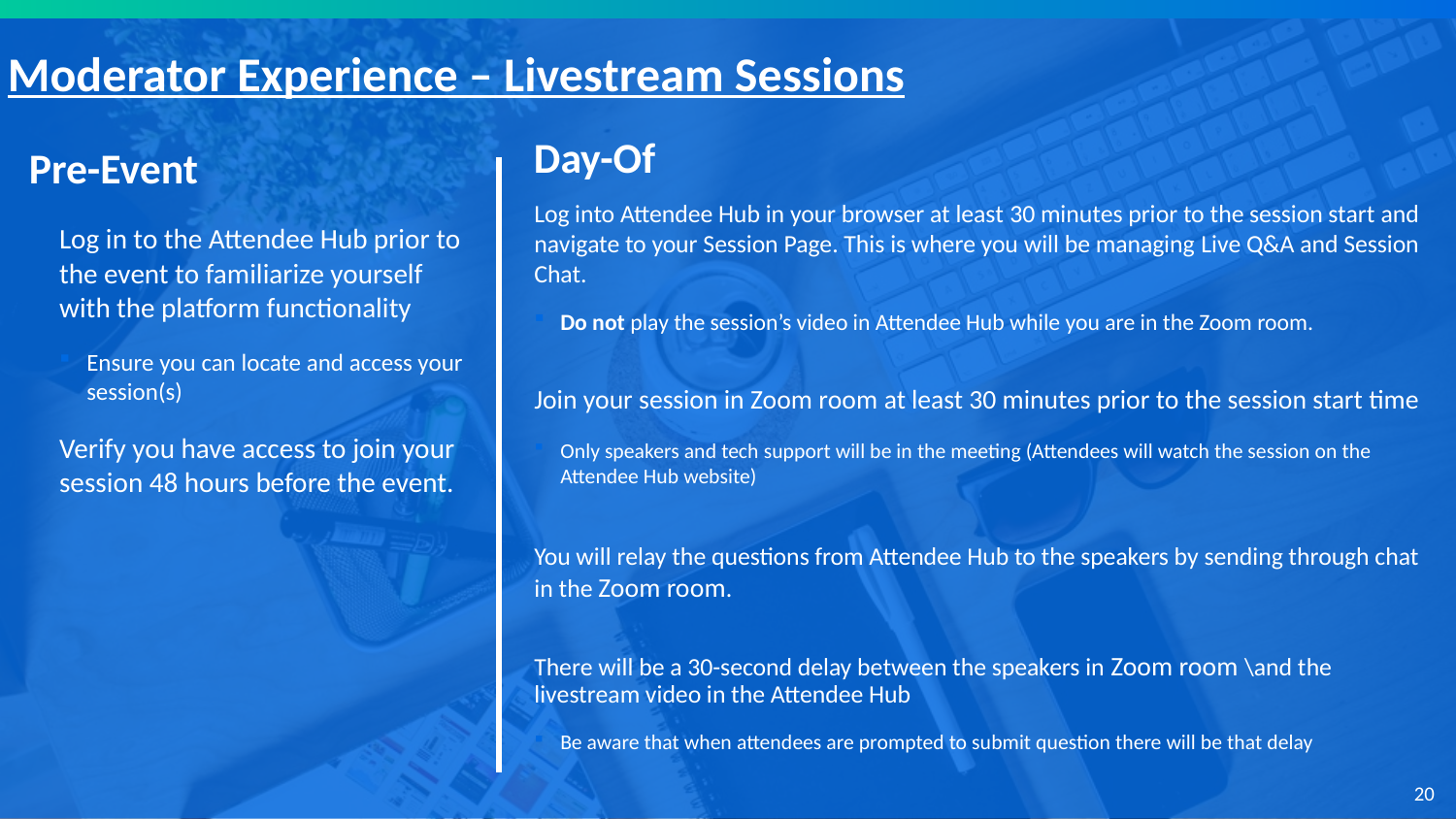

Moderator Experience – Livestream Sessions
Day-Of
Pre-Event

Log into Attendee Hub in your browser at least 30 minutes prior to the session start and navigate to your Session Page. This is where you will be managing Live Q&A and Session Chat.
Do not play the session’s video in Attendee Hub while you are in the Zoom room.
Join your session in Zoom room at least 30 minutes prior to the session start time
Only speakers and tech support will be in the meeting (Attendees will watch the session on the Attendee Hub website)
You will relay the questions from Attendee Hub to the speakers by sending through chat in the Zoom room.
There will be a 30-second delay between the speakers in Zoom room \and the livestream video in the Attendee Hub
Be aware that when attendees are prompted to submit question there will be that delay

Log in to the Attendee Hub prior to the event to familiarize yourself with the platform functionality
Ensure you can locate and access your session(s)
Verify you have access to join your session 48 hours before the event.
20